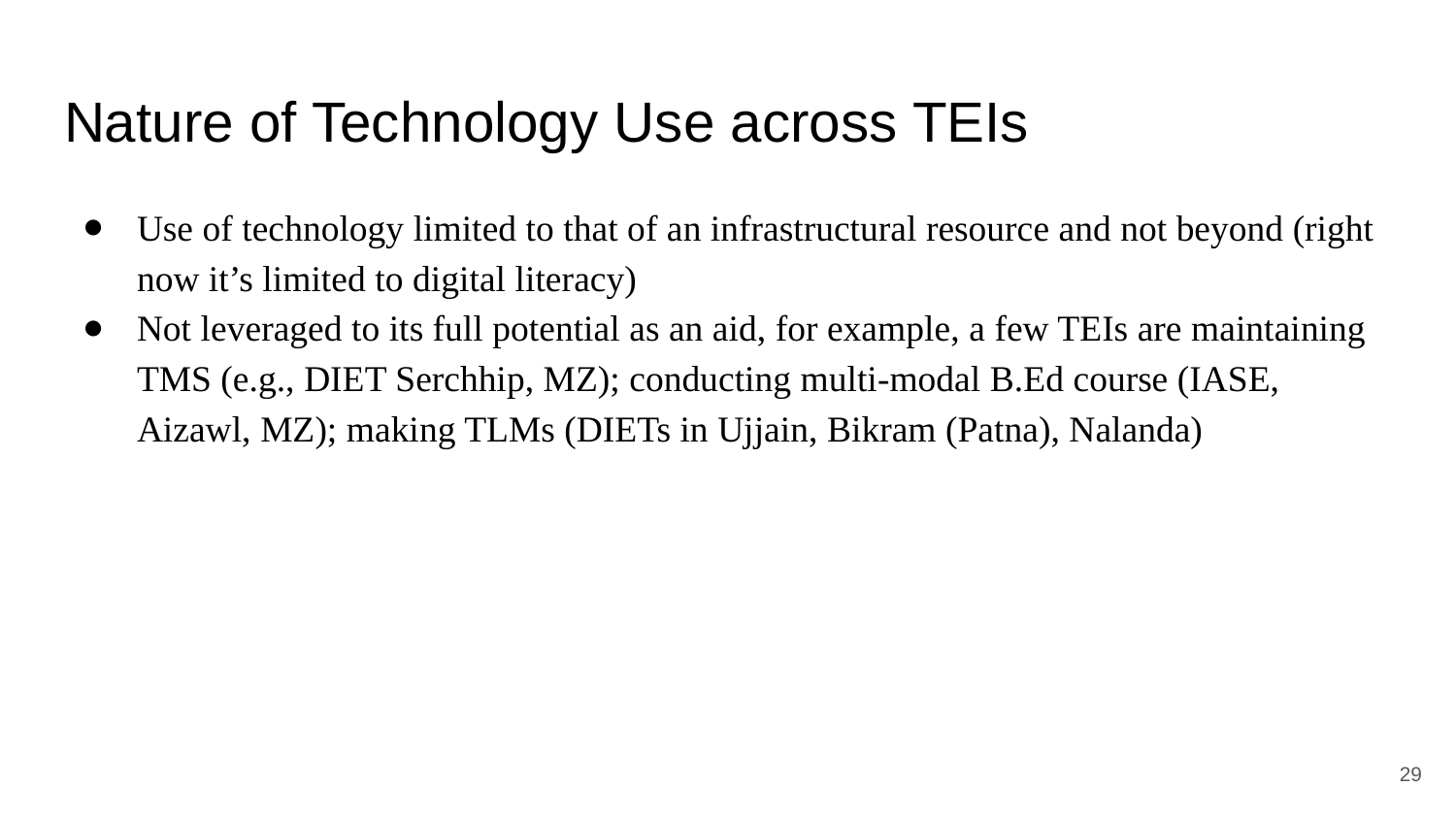

# Nature of Technology Use across TEIs
Use of technology limited to that of an infrastructural resource and not beyond (right now it’s limited to digital literacy)
Not leveraged to its full potential as an aid, for example, a few TEIs are maintaining TMS (e.g., DIET Serchhip, MZ); conducting multi-modal B.Ed course (IASE, Aizawl, MZ); making TLMs (DIETs in Ujjain, Bikram (Patna), Nalanda)
29